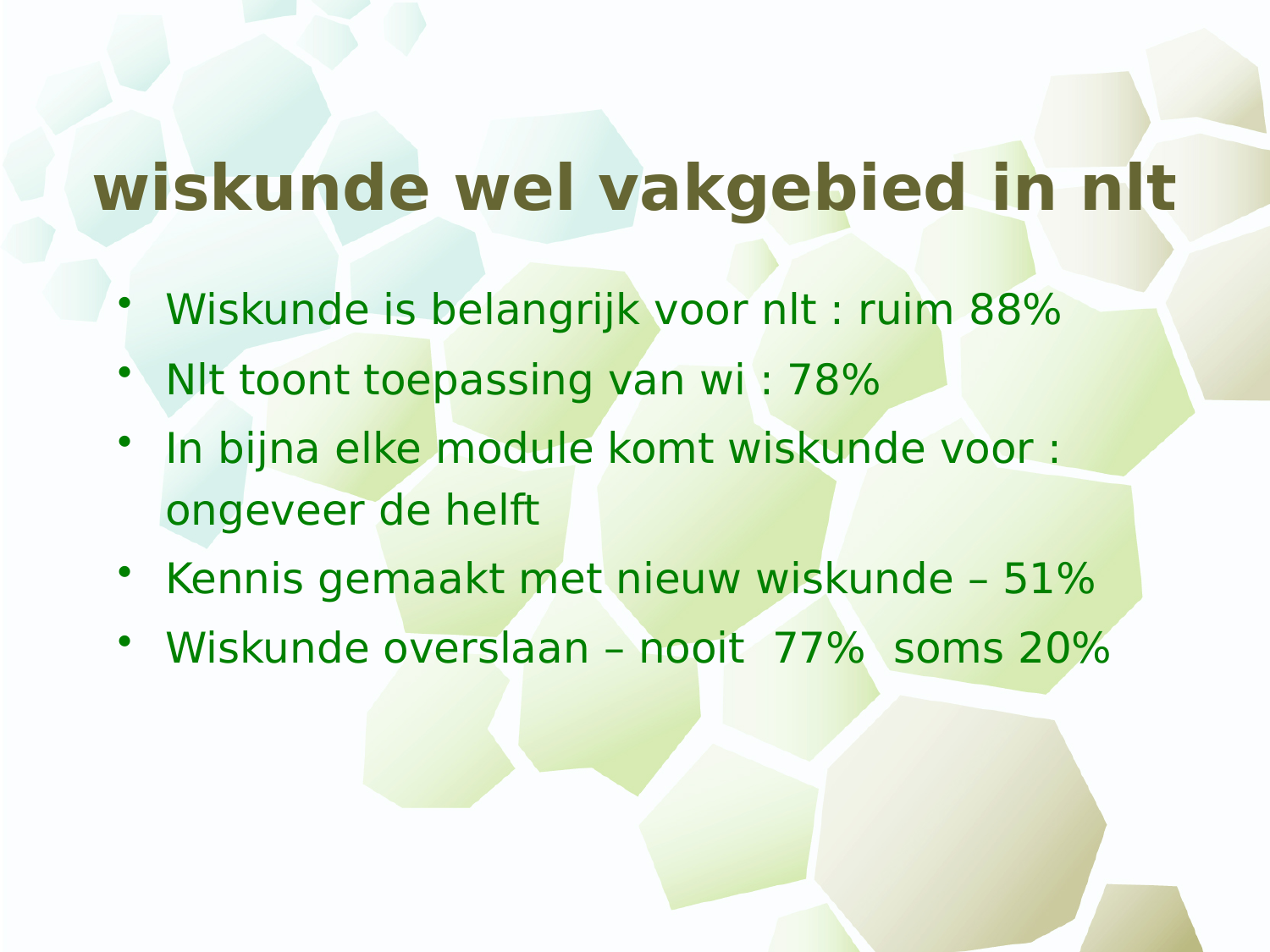

# wiskunde wel vakgebied in nlt
Wiskunde is belangrijk voor nlt : ruim 88%
Nlt toont toepassing van wi : 78%
In bijna elke module komt wiskunde voor : ongeveer de helft
Kennis gemaakt met nieuw wiskunde – 51%
Wiskunde overslaan – nooit  77%  soms 20%